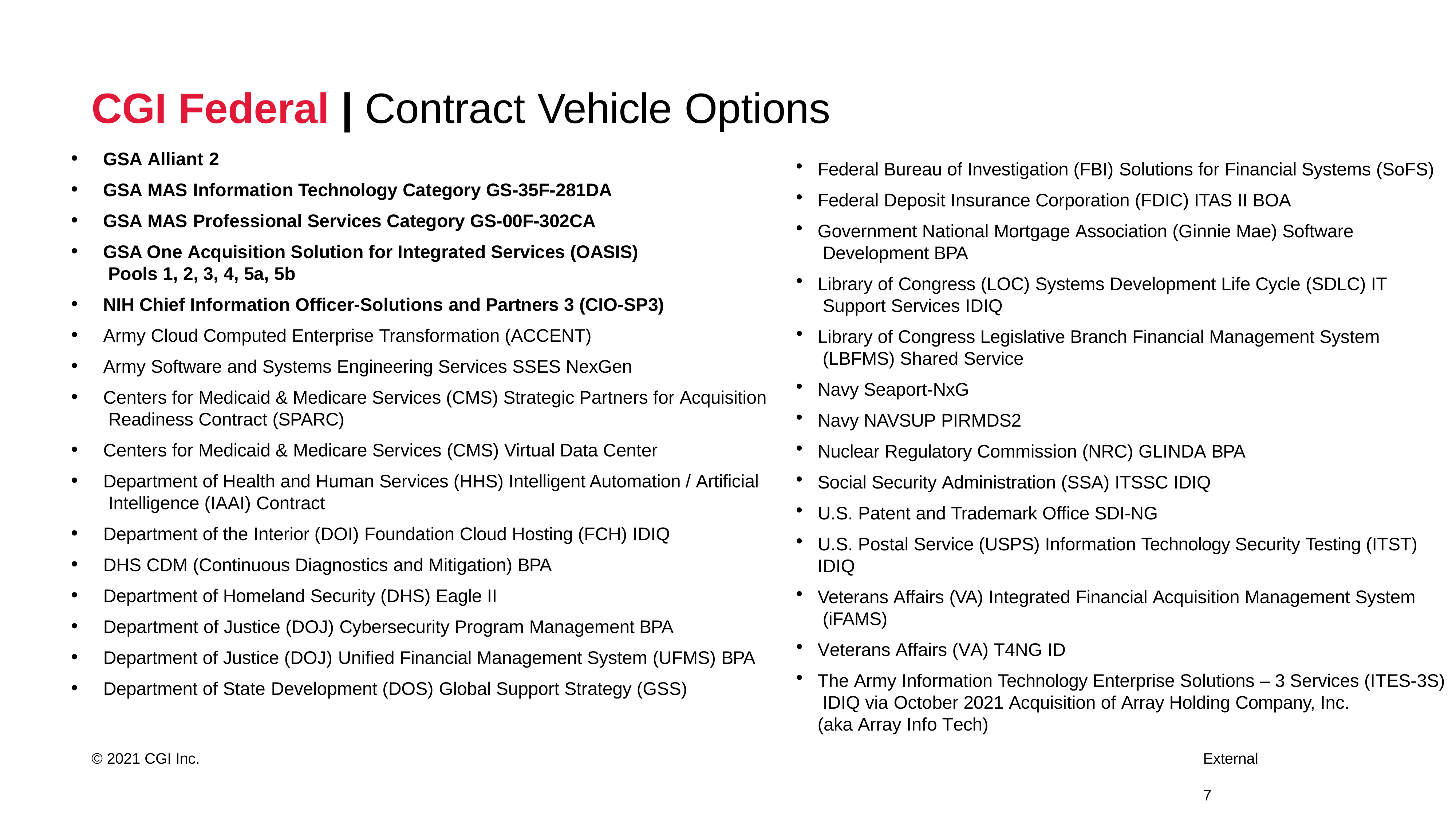

# CGI Federal | Contract Vehicle Options
GSA Alliant 2
GSA MAS Information Technology Category GS-35F-281DA
GSA MAS Professional Services Category GS-00F-302CA
GSA One Acquisition Solution for Integrated Services (OASIS)  Pools 1, 2, 3, 4, 5a, 5b
NIH Chief Information Officer-Solutions and Partners 3 (CIO-SP3)
Army Cloud Computed Enterprise Transformation (ACCENT)
Army Software and Systems Engineering Services SSES NexGen
Centers for Medicaid & Medicare Services (CMS) Strategic Partners for Acquisition  Readiness Contract (SPARC)
Centers for Medicaid & Medicare Services (CMS) Virtual Data Center
Department of Health and Human Services (HHS) Intelligent Automation / Artificial  Intelligence (IAAI) Contract
Department of the Interior (DOI) Foundation Cloud Hosting (FCH) IDIQ
DHS CDM (Continuous Diagnostics and Mitigation) BPA
Department of Homeland Security (DHS) Eagle II
Department of Justice (DOJ) Cybersecurity Program Management BPA
Department of Justice (DOJ) Unified Financial Management System (UFMS) BPA
Department of State Development (DOS) Global Support Strategy (GSS)
Federal Bureau of Investigation (FBI) Solutions for Financial Systems (SoFS)
Federal Deposit Insurance Corporation (FDIC) ITAS II BOA
Government National Mortgage Association (Ginnie Mae) Software  Development BPA
Library of Congress (LOC) Systems Development Life Cycle (SDLC) IT  Support Services IDIQ
Library of Congress Legislative Branch Financial Management System  (LBFMS) Shared Service
Navy Seaport-NxG
Navy NAVSUP PIRMDS2
Nuclear Regulatory Commission (NRC) GLINDA BPA
Social Security Administration (SSA) ITSSC IDIQ
U.S. Patent and Trademark Office SDI-NG
U.S. Postal Service (USPS) Information Technology Security Testing (ITST)  IDIQ
Veterans Affairs (VA) Integrated Financial Acquisition Management System  (iFAMS)
Veterans Affairs (VA) T4NG ID
The Army Information Technology Enterprise Solutions – 3 Services (ITES-3S)  IDIQ via October 2021 Acquisition of Array Holding Company, Inc.
(aka Array Info Tech)
External	7
© 2021 CGI Inc.